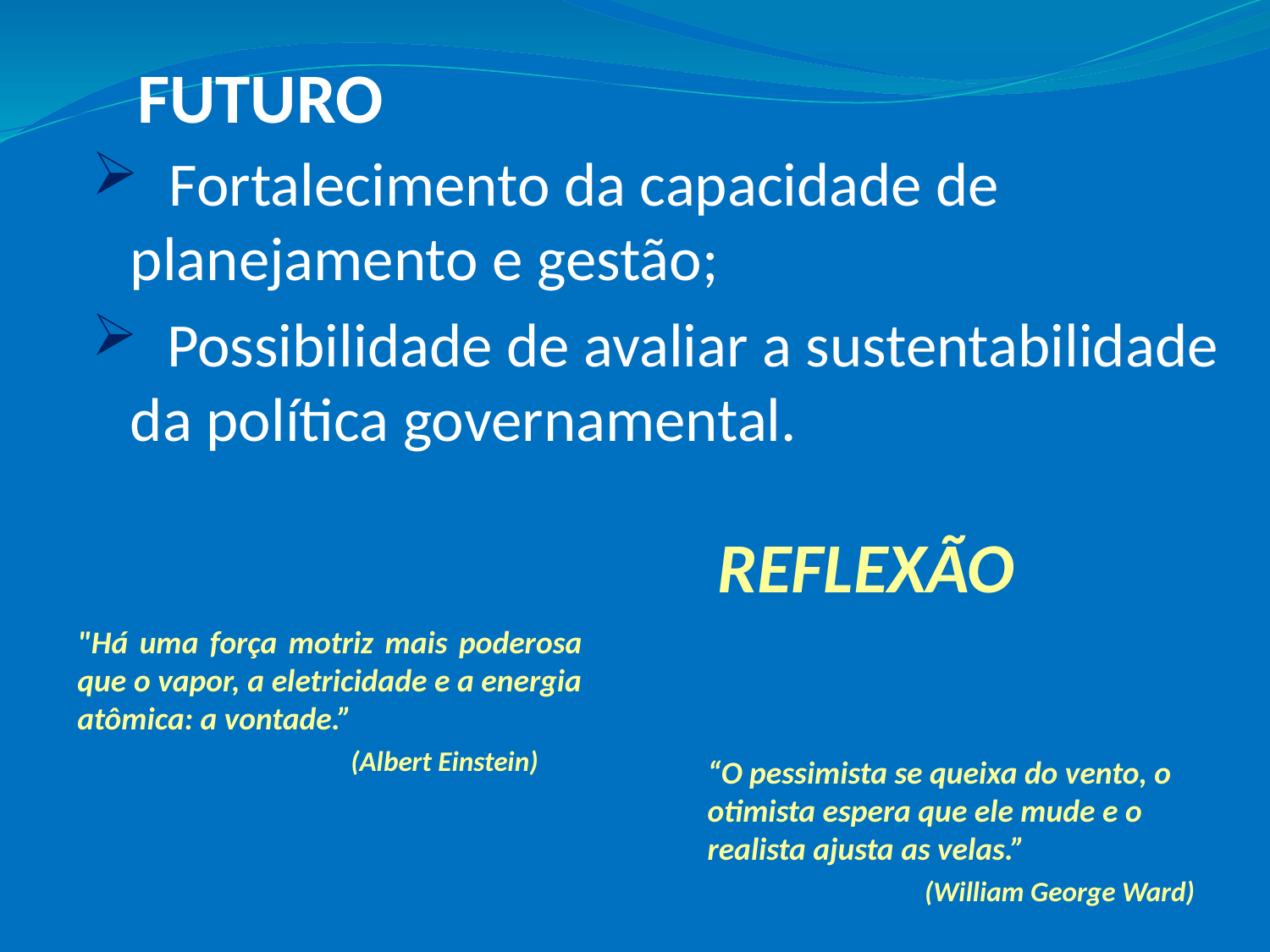

FUTURO
  Fortalecimento da capacidade de   planejamento e gestão;
  Possibilidade de avaliar a sustentabilidade da política governamental.
REFLEXÃO
"Há uma força motriz mais poderosa que o vapor, a eletricidade e a energia atômica: a vontade.”
                                  (Albert Einstein)
“O pessimista se queixa do vento, o otimista espera que ele mude e o realista ajusta as velas.”
                           (William George Ward)